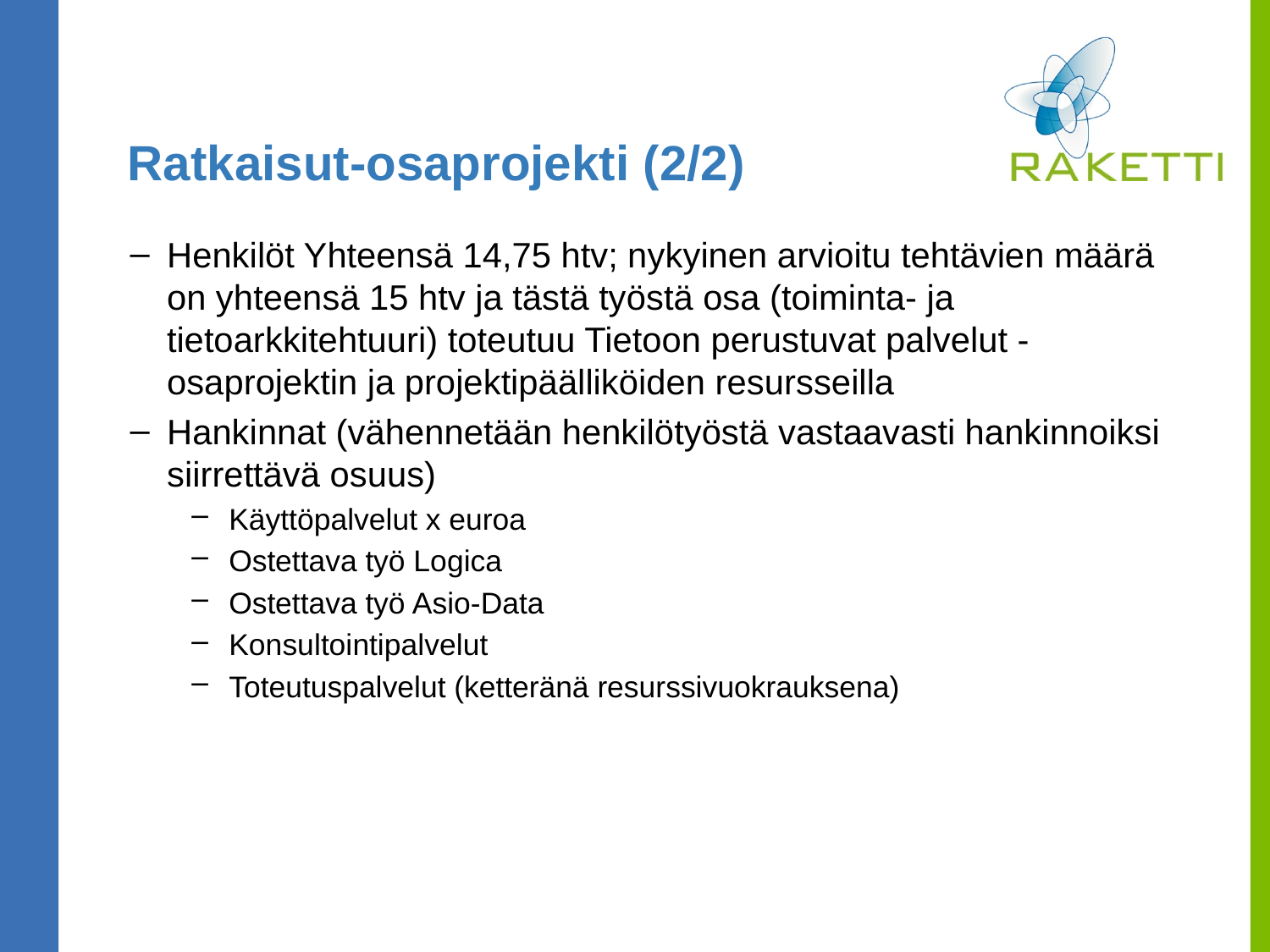

# Ratkaisut-osaprojekti (2/2)
Henkilöt Yhteensä 14,75 htv; nykyinen arvioitu tehtävien määrä on yhteensä 15 htv ja tästä työstä osa (toiminta- ja tietoarkkitehtuuri) toteutuu Tietoon perustuvat palvelut -osaprojektin ja projektipäälliköiden resursseilla
Hankinnat (vähennetään henkilötyöstä vastaavasti hankinnoiksi siirrettävä osuus)
Käyttöpalvelut x euroa
Ostettava työ Logica
Ostettava työ Asio-Data
Konsultointipalvelut
Toteutuspalvelut (ketteränä resurssivuokrauksena)